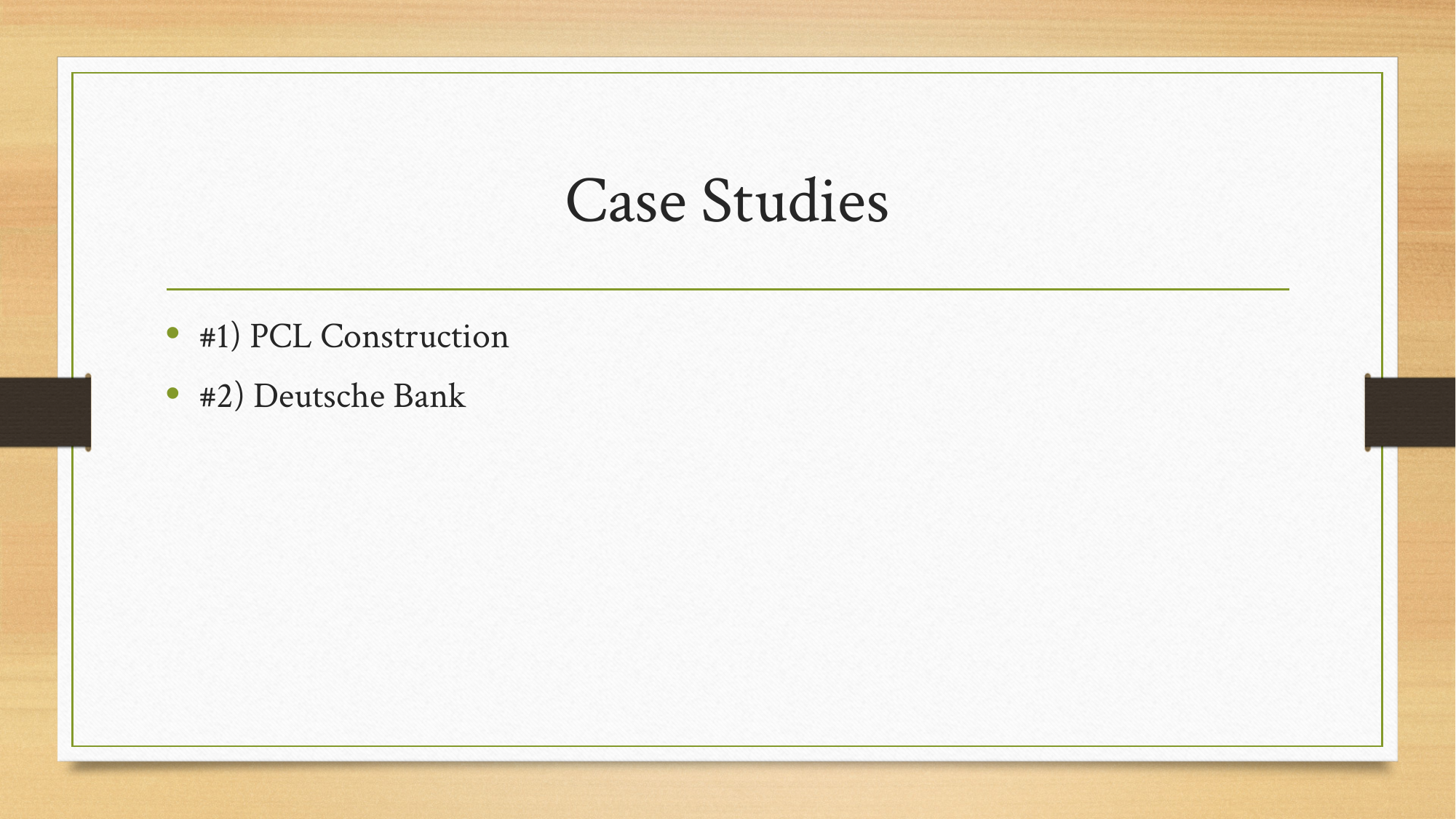

# Case Studies
#1) PCL Construction
#2) Deutsche Bank